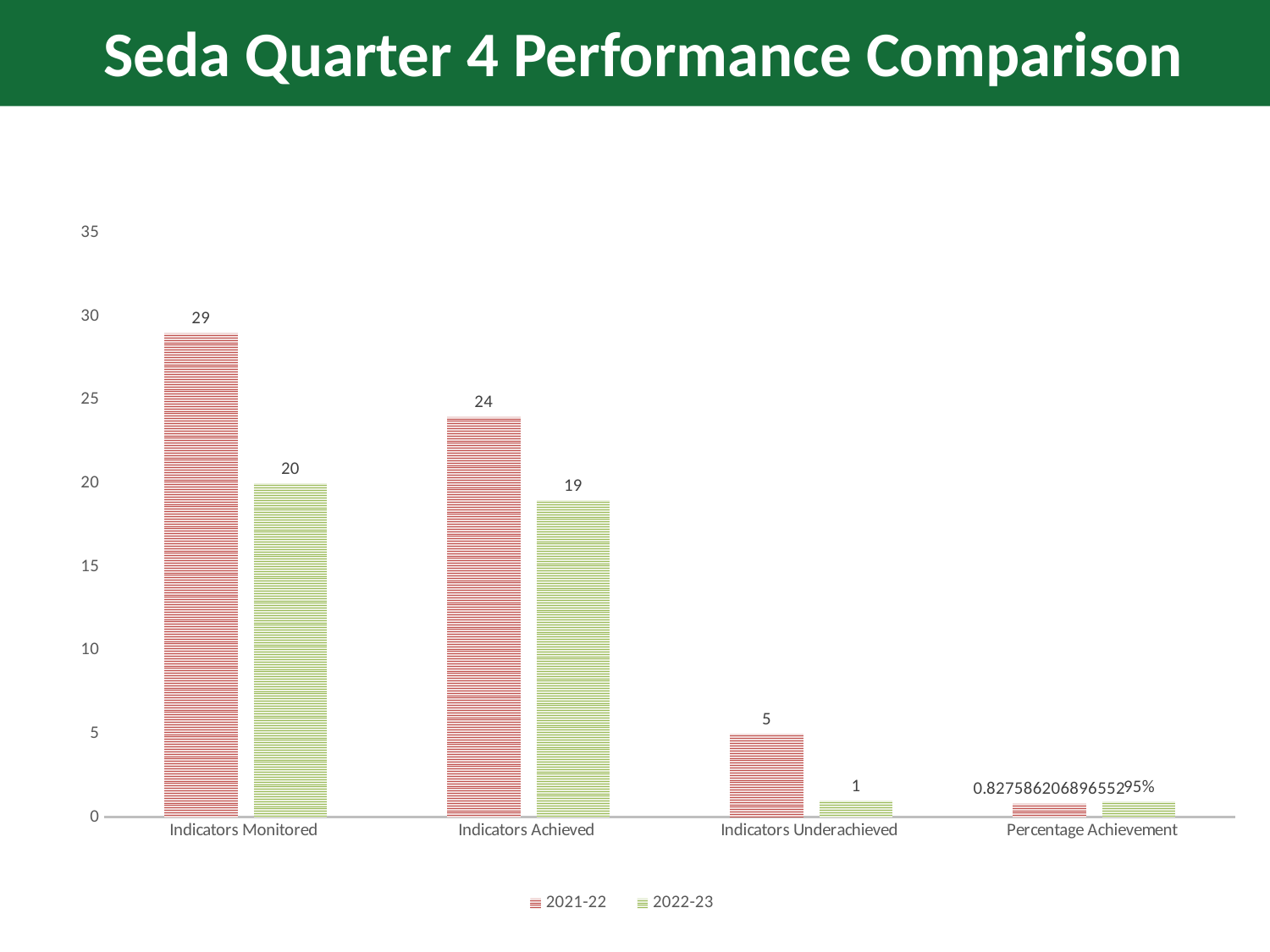

Seda Quarter 4 Performance Comparison

### Chart

| Category | 2021-22 | 2022-23  |
|---|---|---|
| Indicators Monitored  | 29.0 | 20.0 |
| Indicators Achieved  | 24.0 | 19.0 |
| Indicators Underachieved  | 5.0 | 1.0 |
| Percentage Achievement  | 0.8275862068965516 | 0.9500000000000001 |